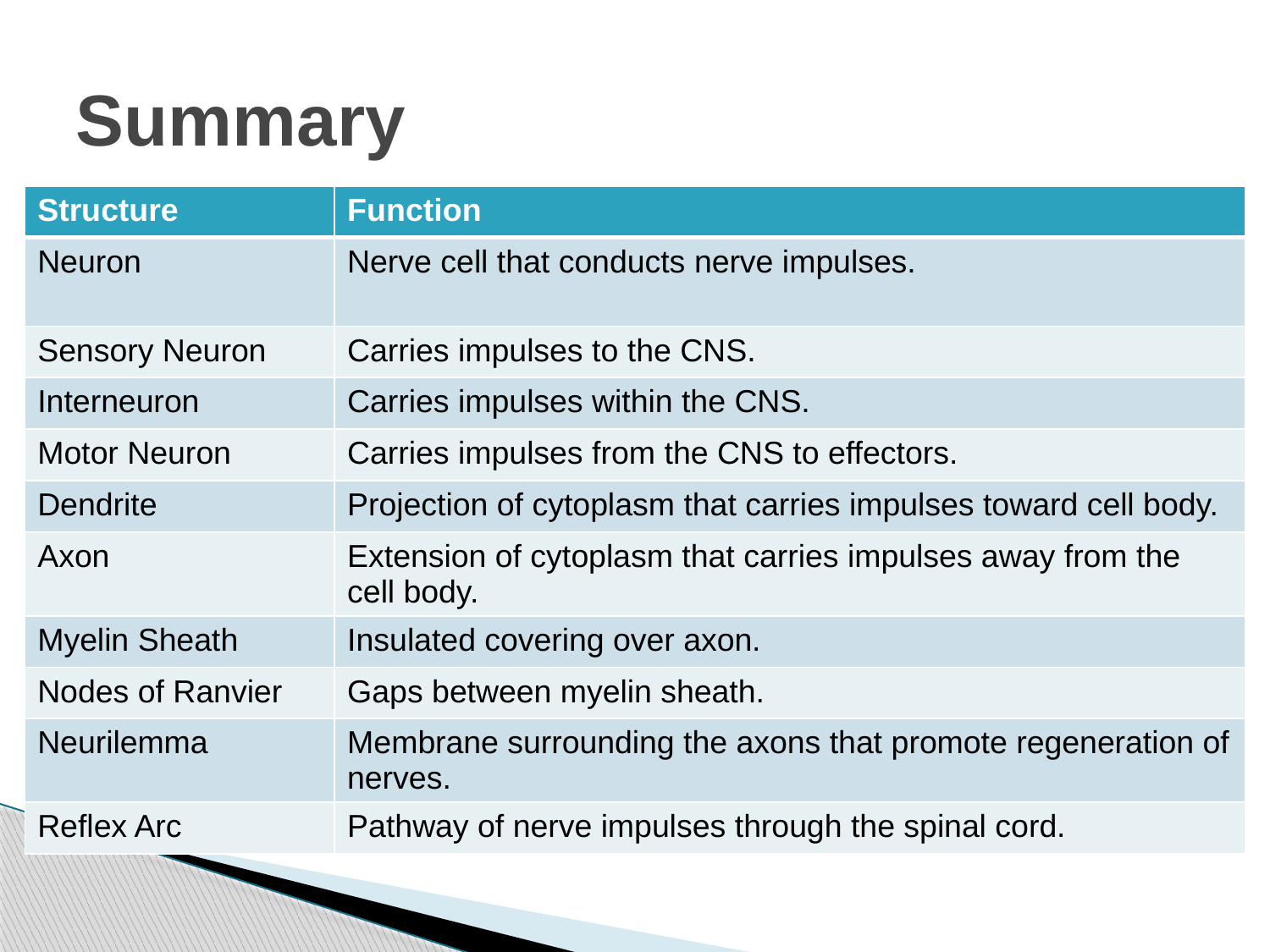

# Summary
| Structure | Function |
| --- | --- |
| Neuron | Nerve cell that conducts nerve impulses. |
| Sensory Neuron | Carries impulses to the CNS. |
| Interneuron | Carries impulses within the CNS. |
| Motor Neuron | Carries impulses from the CNS to effectors. |
| Dendrite | Projection of cytoplasm that carries impulses toward cell body. |
| Axon | Extension of cytoplasm that carries impulses away from the cell body. |
| Myelin Sheath | Insulated covering over axon. |
| Nodes of Ranvier | Gaps between myelin sheath. |
| Neurilemma | Membrane surrounding the axons that promote regeneration of nerves. |
| Reflex Arc | Pathway of nerve impulses through the spinal cord. |